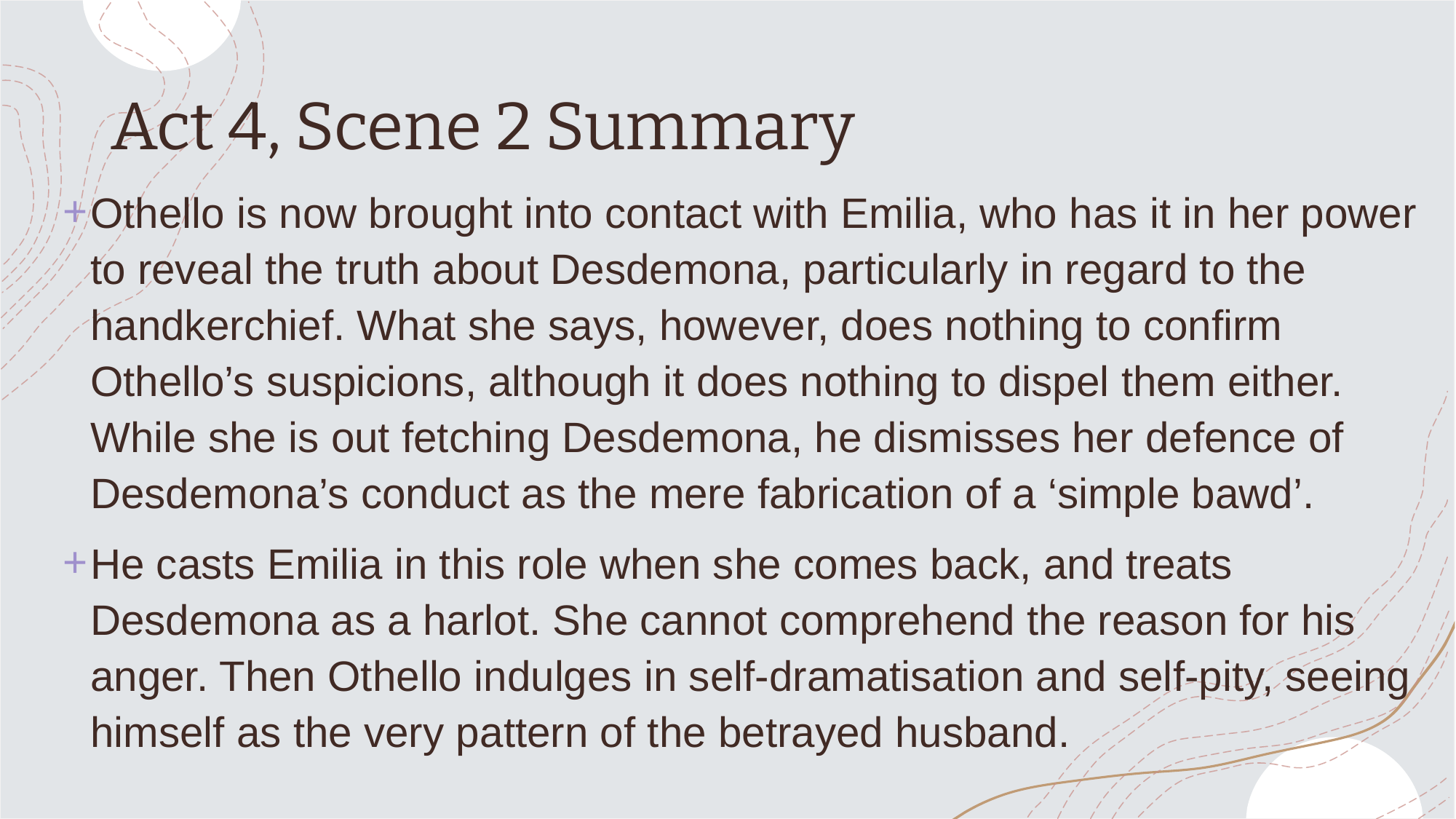

# Act 4, Scene 2 Summary
Othello is now brought into contact with Emilia, who has it in her power to reveal the truth about Desdemona, particularly in regard to the handkerchief. What she says, however, does nothing to confirm Othello’s suspicions, although it does nothing to dispel them either. While she is out fetching Desdemona, he dismisses her defence of Desdemona’s conduct as the mere fabrication of a ‘simple bawd’.
He casts Emilia in this role when she comes back, and treats Desdemona as a harlot. She cannot comprehend the reason for his anger. Then Othello indulges in self-dramatisation and self-pity, seeing himself as the very pattern of the betrayed husband.